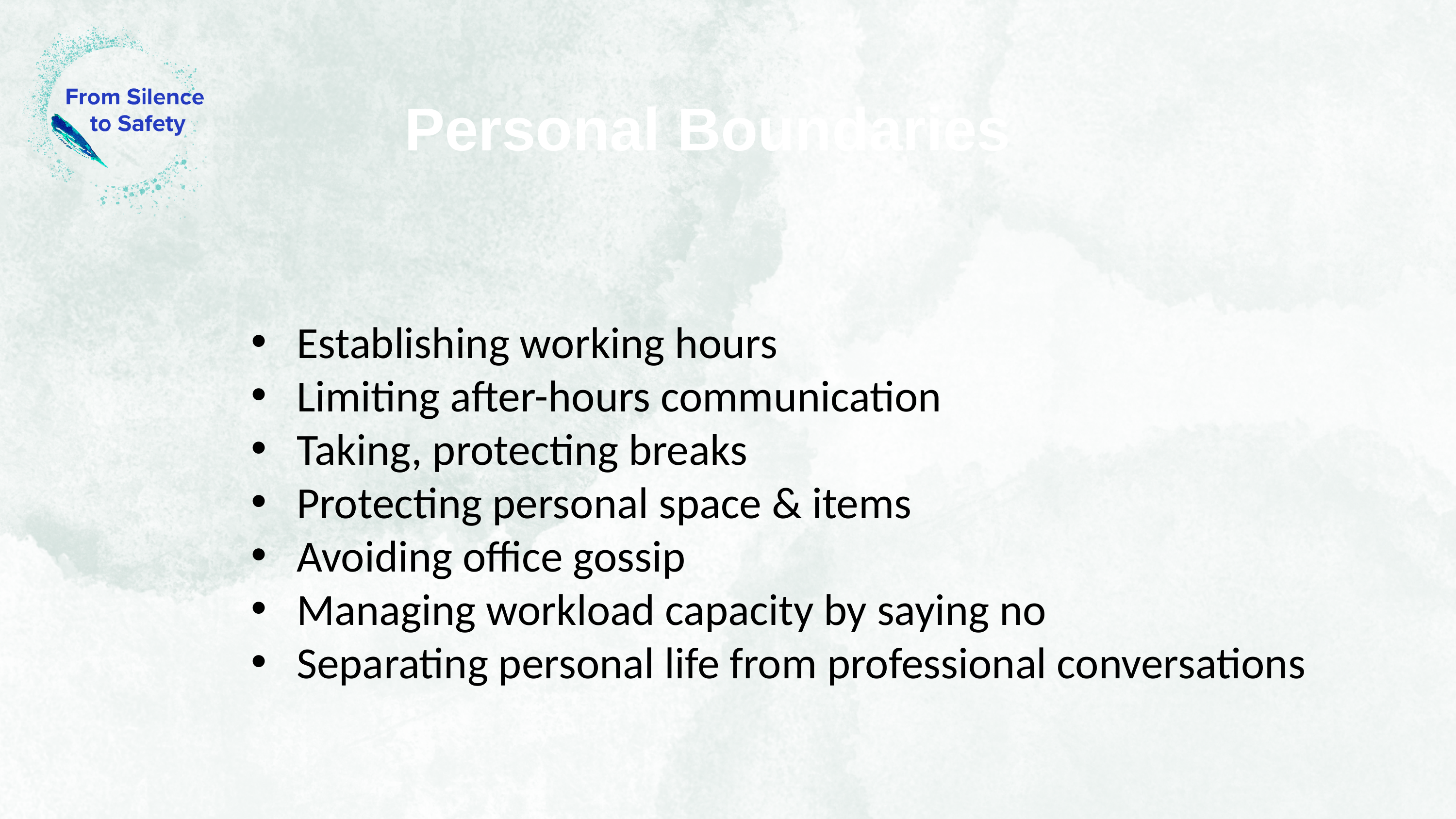

Personal Boundaries
Establishing working hours
Limiting after-hours communication
Taking, protecting breaks
Protecting personal space & items
Avoiding office gossip
Managing workload capacity by saying no
Separating personal life from professional conversations